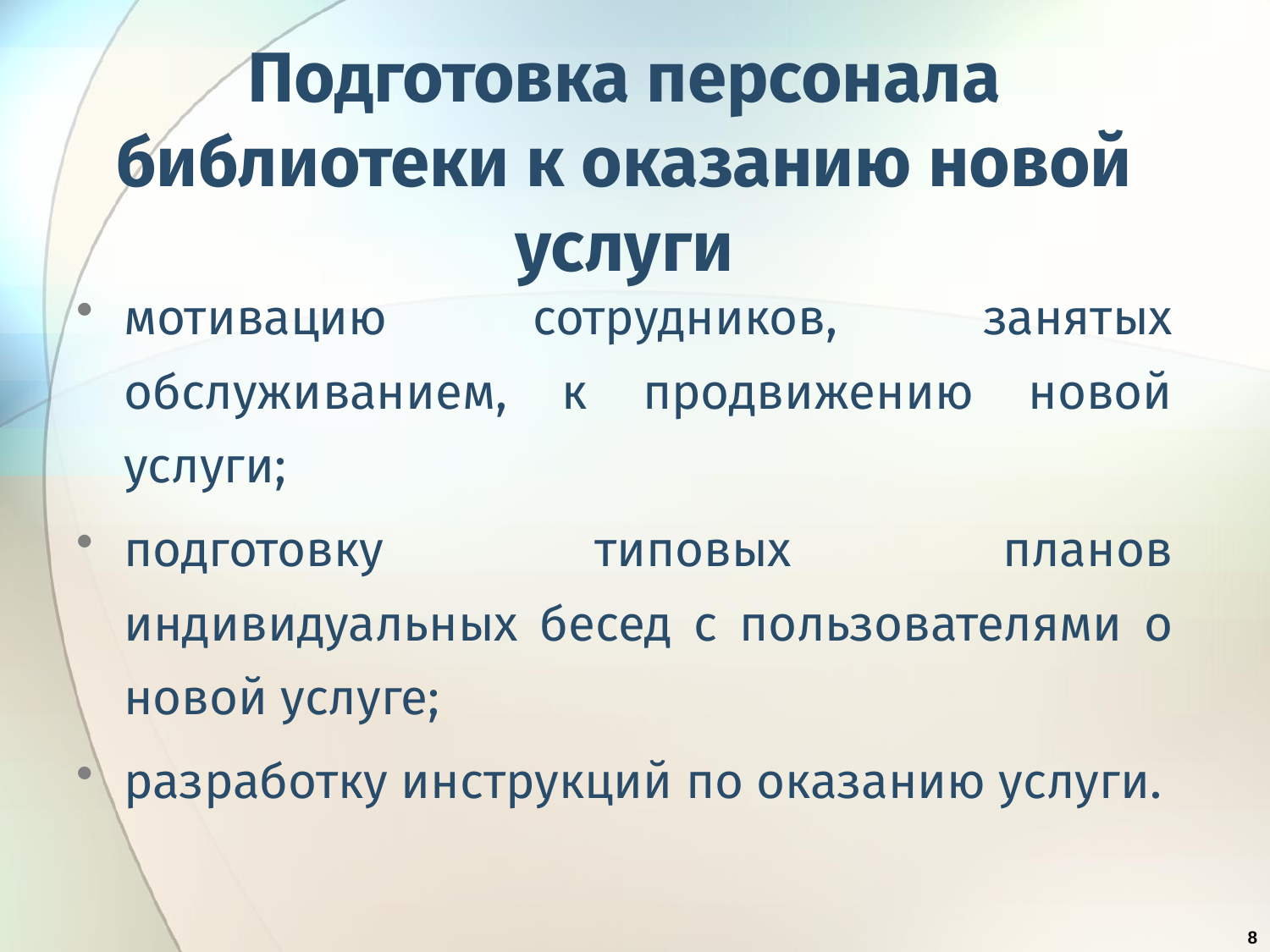

Подготовка персонала библиотеки к оказанию новой услуги
мотивацию сотрудников, занятых обслуживанием, к продвижению новой услуги;
подготовку типовых планов индивидуальных бесед с пользователями о новой услуге;
разработку инструкций по оказанию услуги.
8